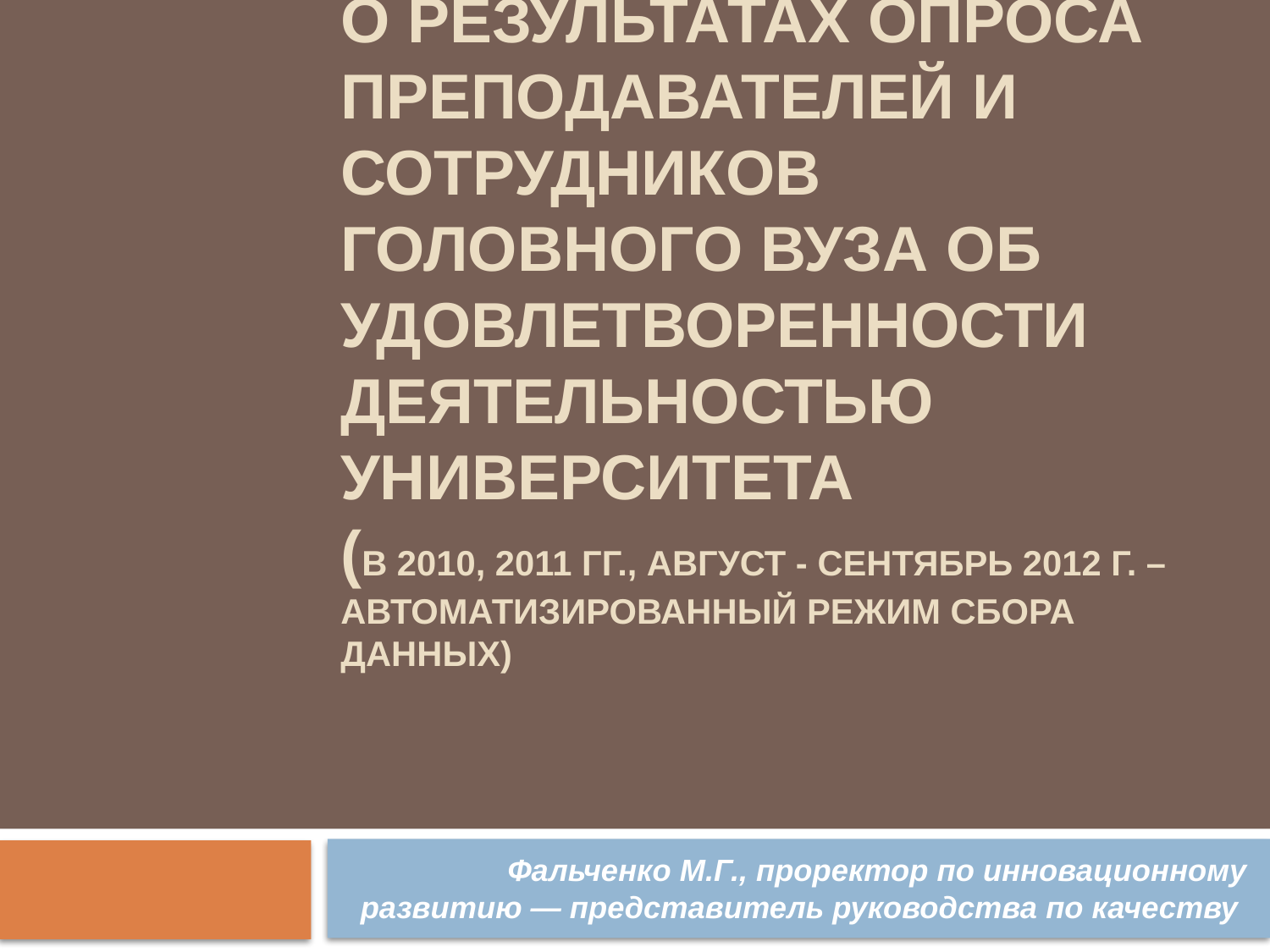

# О результатах опроса преподавателей и сотрудников головного вуза об удовлетворенности деятельностью университета (в 2010, 2011 гг., август - сентябрь 2012 г. – автоматизированный режим сбора данных)
Фальченко М.Г., проректор по инновационному развитию — представитель руководства по качеству